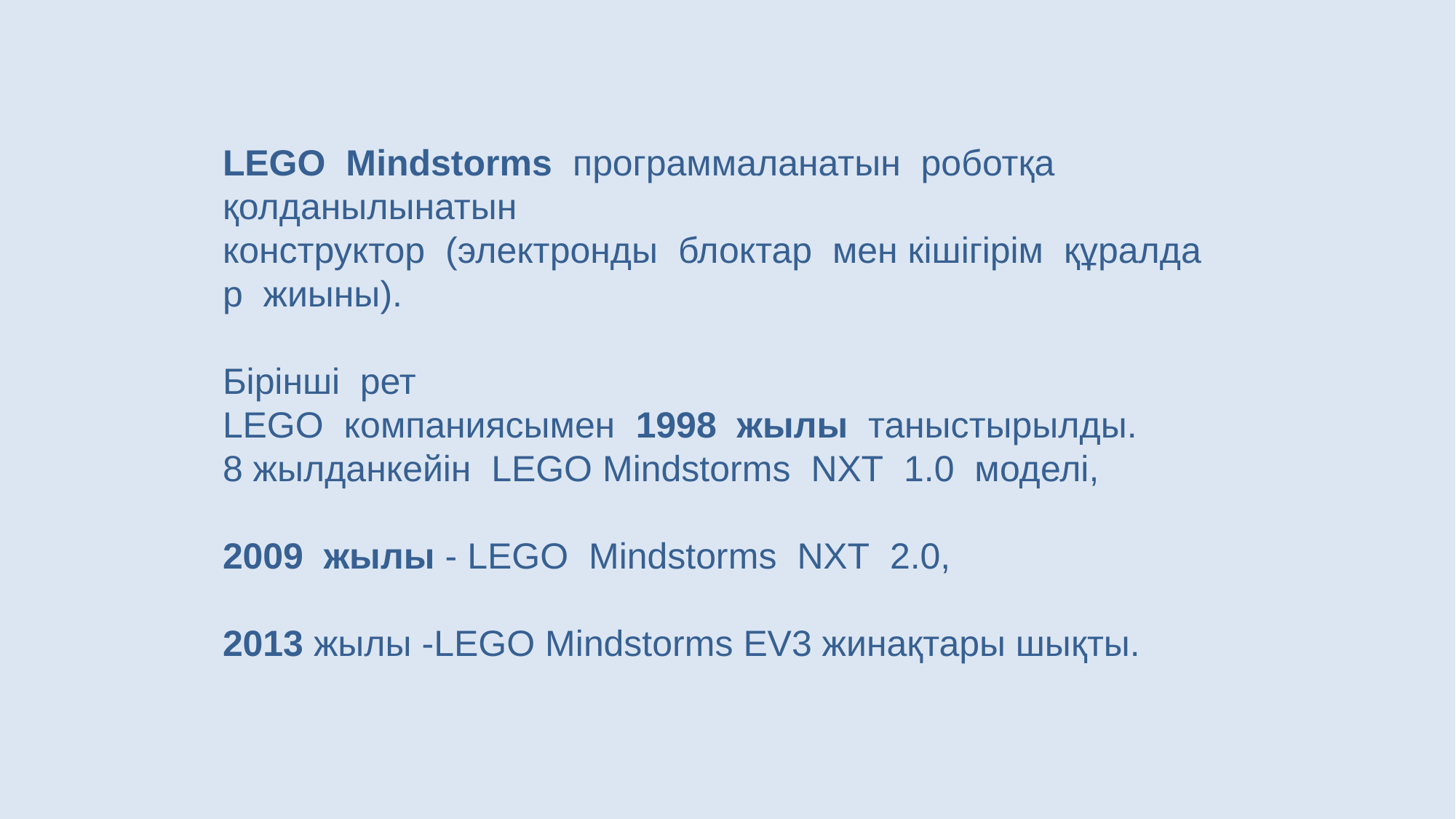

LEGO  Mindstorms  программаланатын  роботқа
қолданылынатын  конструктор  (электронды  блоктар  мен кішігірім  құралдар  жиыны).

Бірінші  рет  LEGO  компаниясымен  1998  жылы  таныстырылды.
8 жылданкейін  LEGO Mindstorms  NXT  1.0  моделі,

2009  жылы - LEGO  Mindstorms  NXT  2.0,

2013 жылы -LEGO Mindstorms EV3 жинақтары шықты.